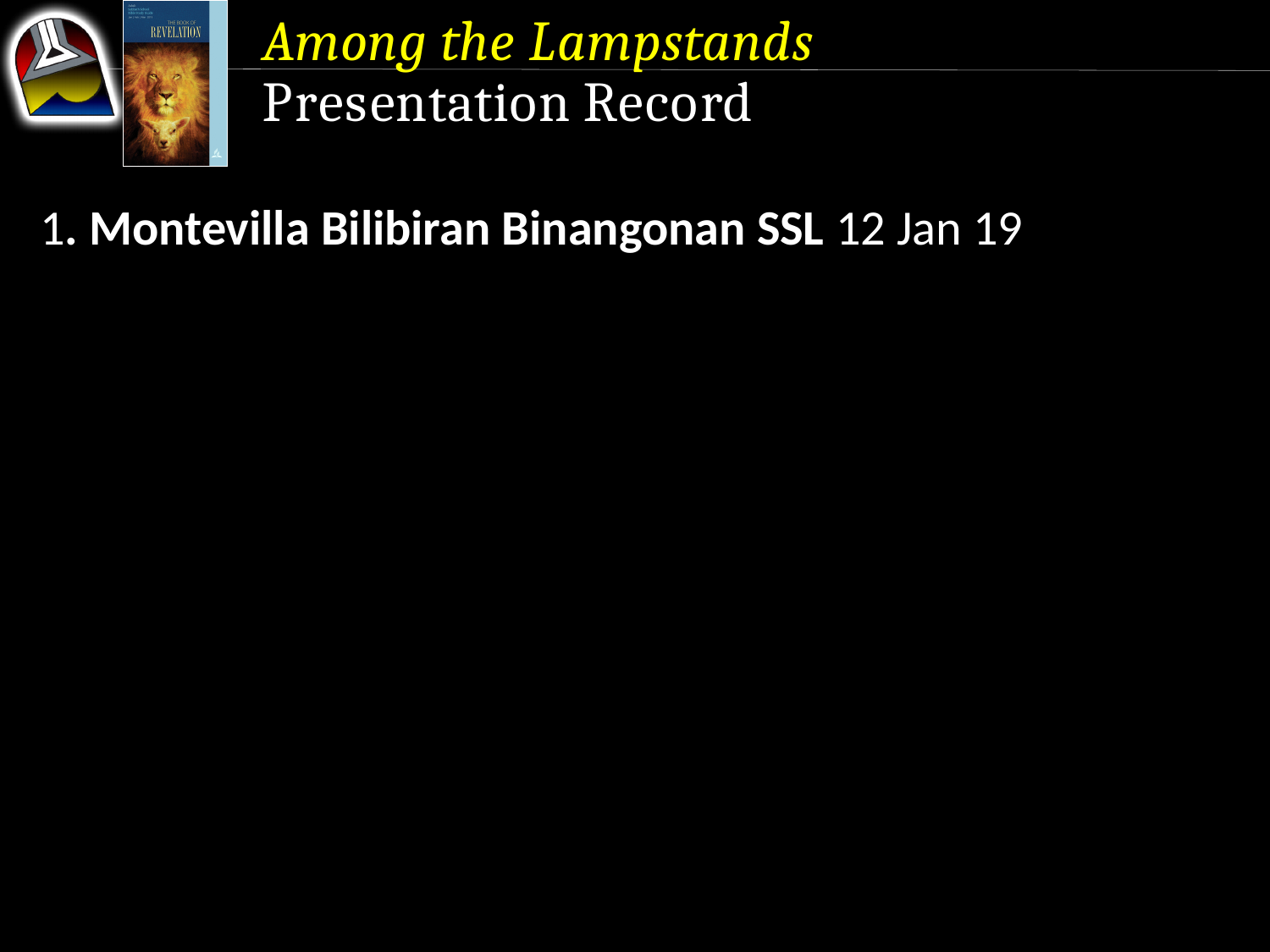

Among the Lampstands
Presentation Record
1. Montevilla Bilibiran Binangonan SSL 12 Jan 19